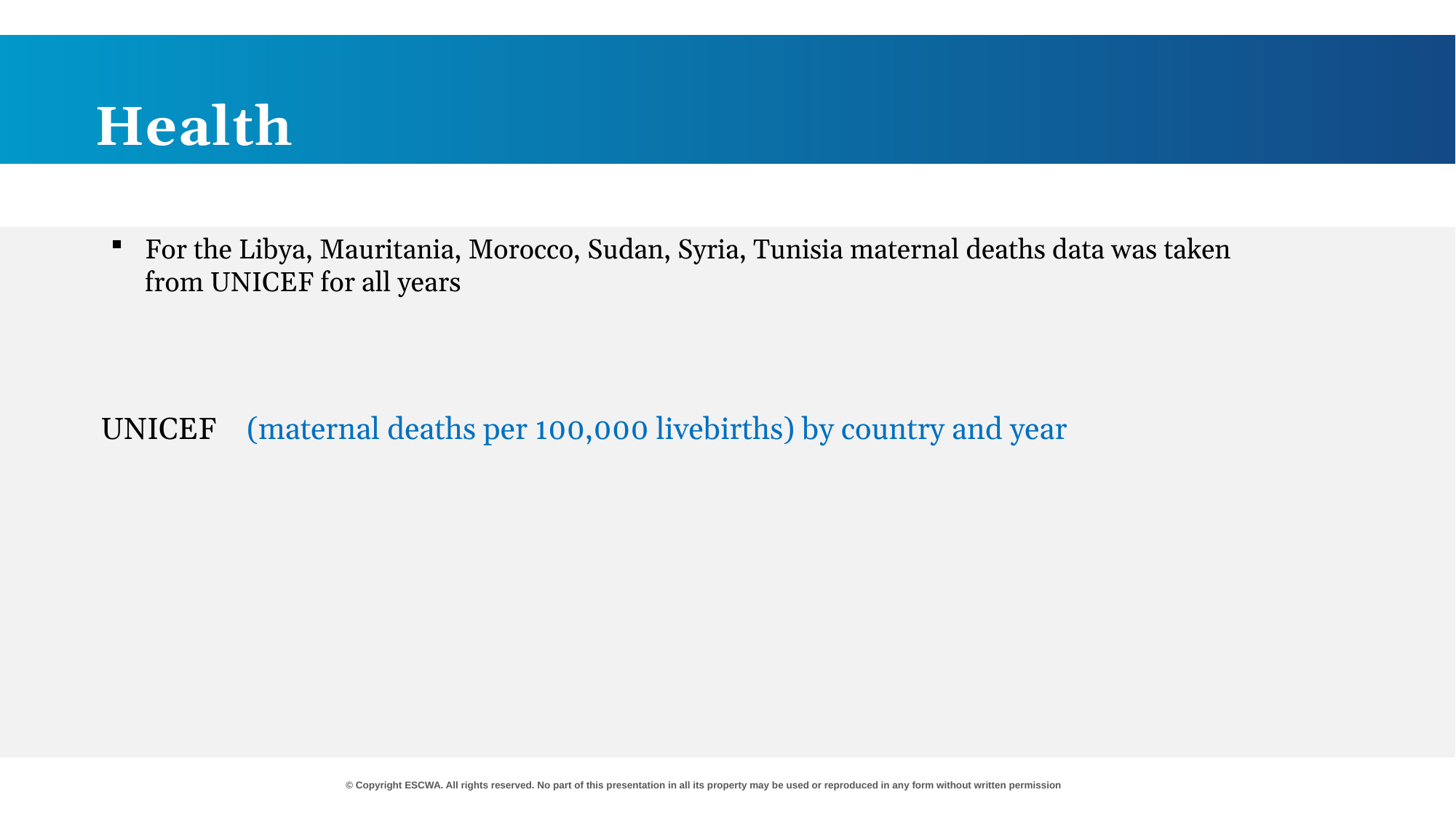

Health

For the Libya, Mauritania, Morocco, Sudan, Syria, Tunisia maternal deaths data was taken from UNICEF for all years

| UNICEF | (maternal deaths per 100,000 livebirths) by country and year |
| --- | --- |